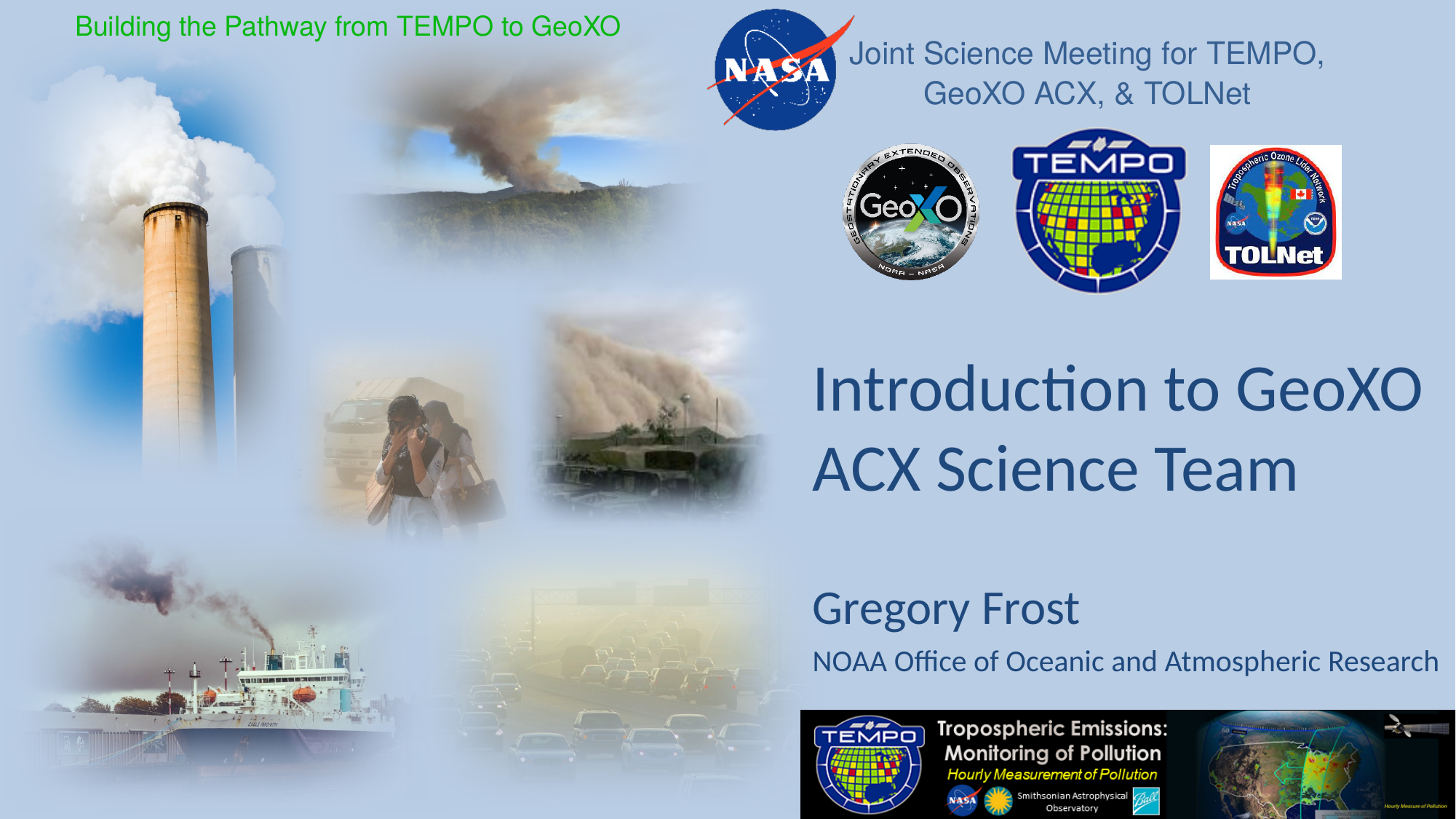

Introduction to GeoXO ACX Science Team
Gregory Frost
NOAA Office of Oceanic and Atmospheric Research